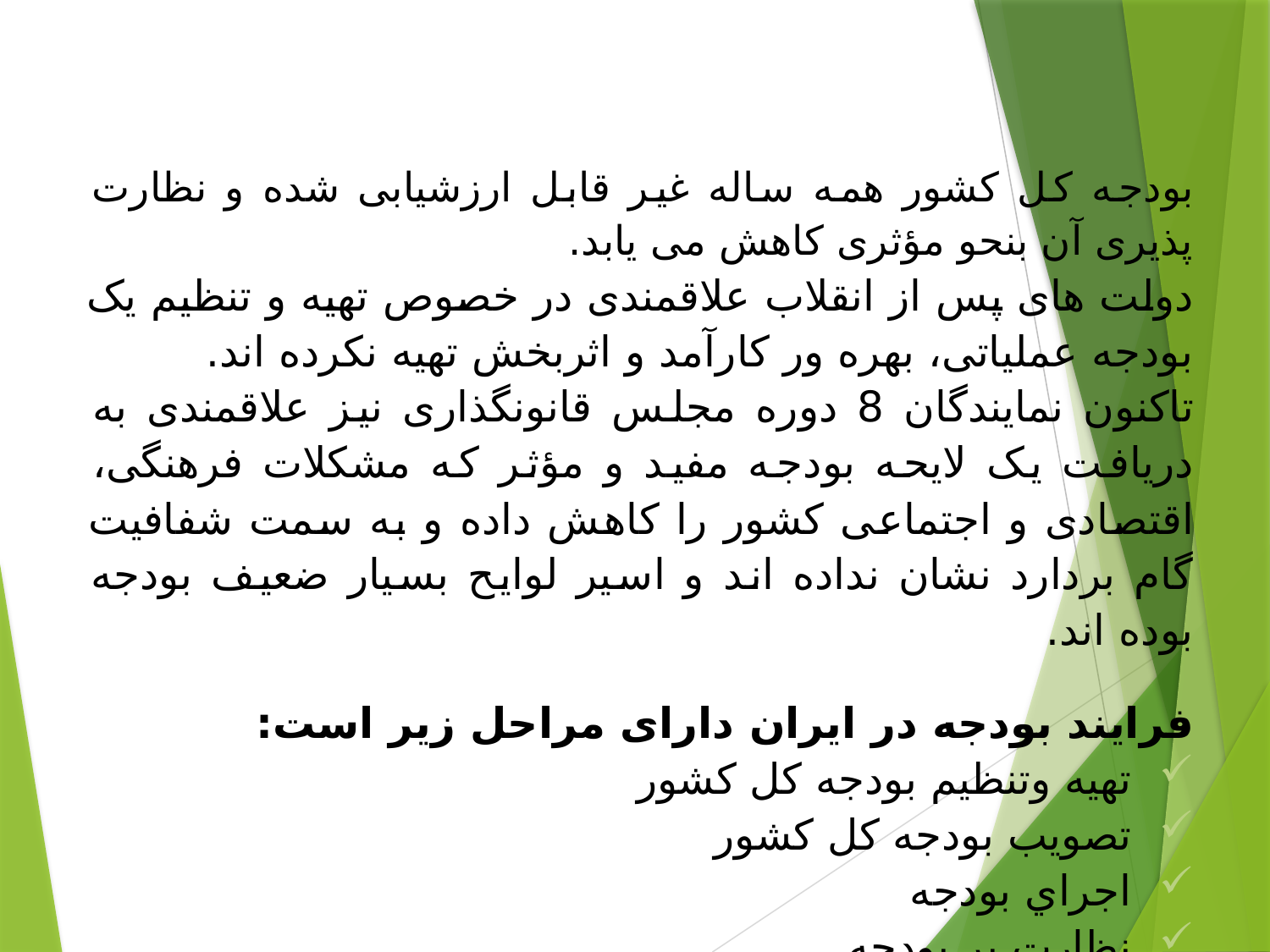

#
بودجه کل کشور همه ساله غیر قابل ارزشیابی شده و نظارت پذیری آن بنحو مؤثری کاهش می یابد.
دولت های پس از انقلاب علاقمندی در خصوص تهیه و تنظیم یک بودجه عملیاتی، بهره ور کارآمد و اثربخش تهیه نکرده اند.
تاکنون نمایندگان 8 دوره مجلس قانونگذاری نیز علاقمندی به دریافت یک لایحه بودجه مفید و مؤثر که مشکلات فرهنگی، اقتصادی و اجتماعی کشور را کاهش داده و به سمت شفافیت گام بردارد نشان نداده اند و اسیر لوایح بسیار ضعیف بودجه بوده اند.

فرایند بودجه در ایران دارای مراحل زیر است:
  تهیه وتنظیم بودجه کل کشور
  تصویب بودجه کل کشور
  اجراي بودجه
  نظارت بر بودجه